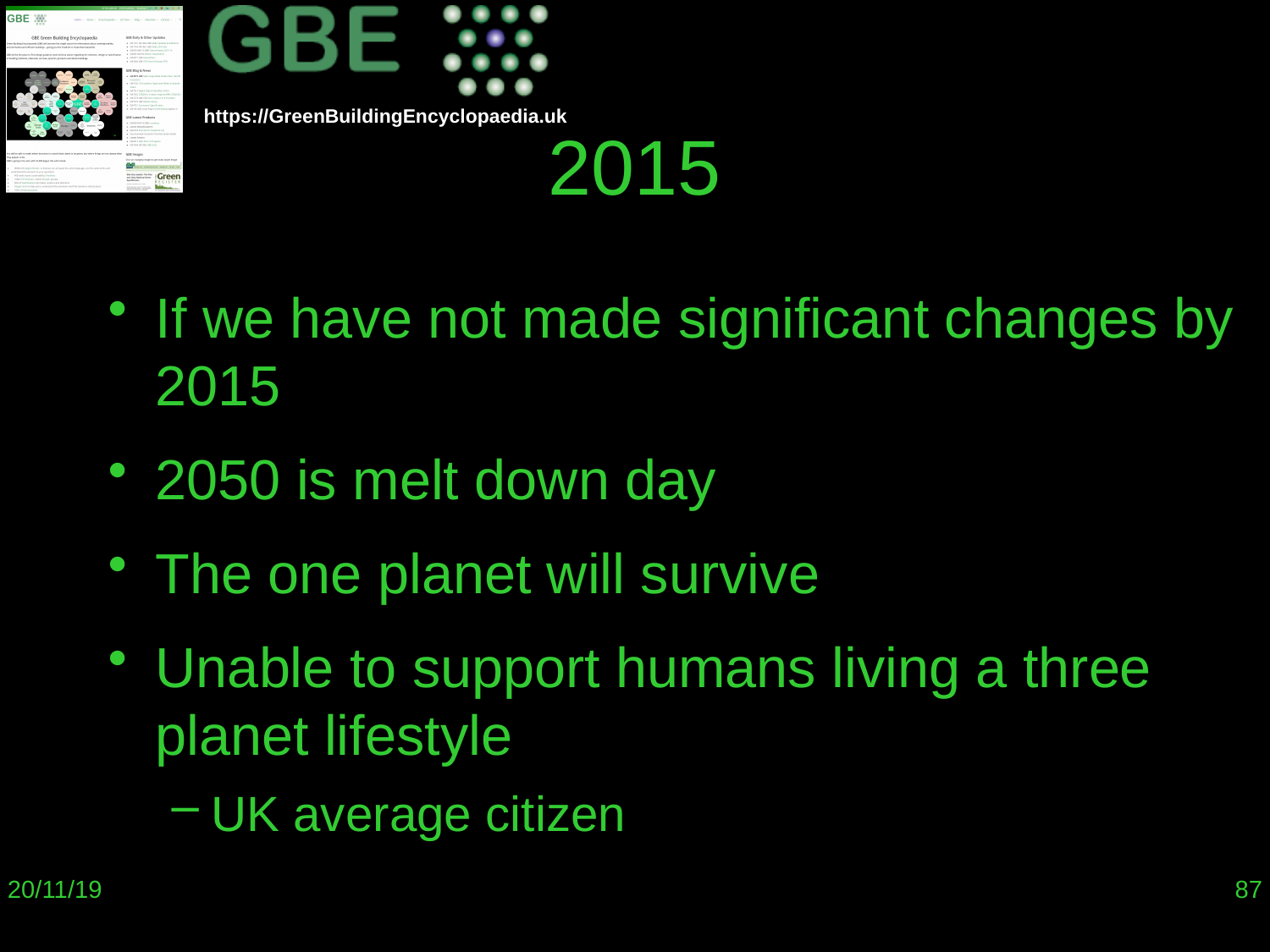

# 2015
If we have not made significant changes by 2015
2050 is melt down day
The one planet will survive
Unable to support humans living a three planet lifestyle
UK average citizen
20/11/19
87